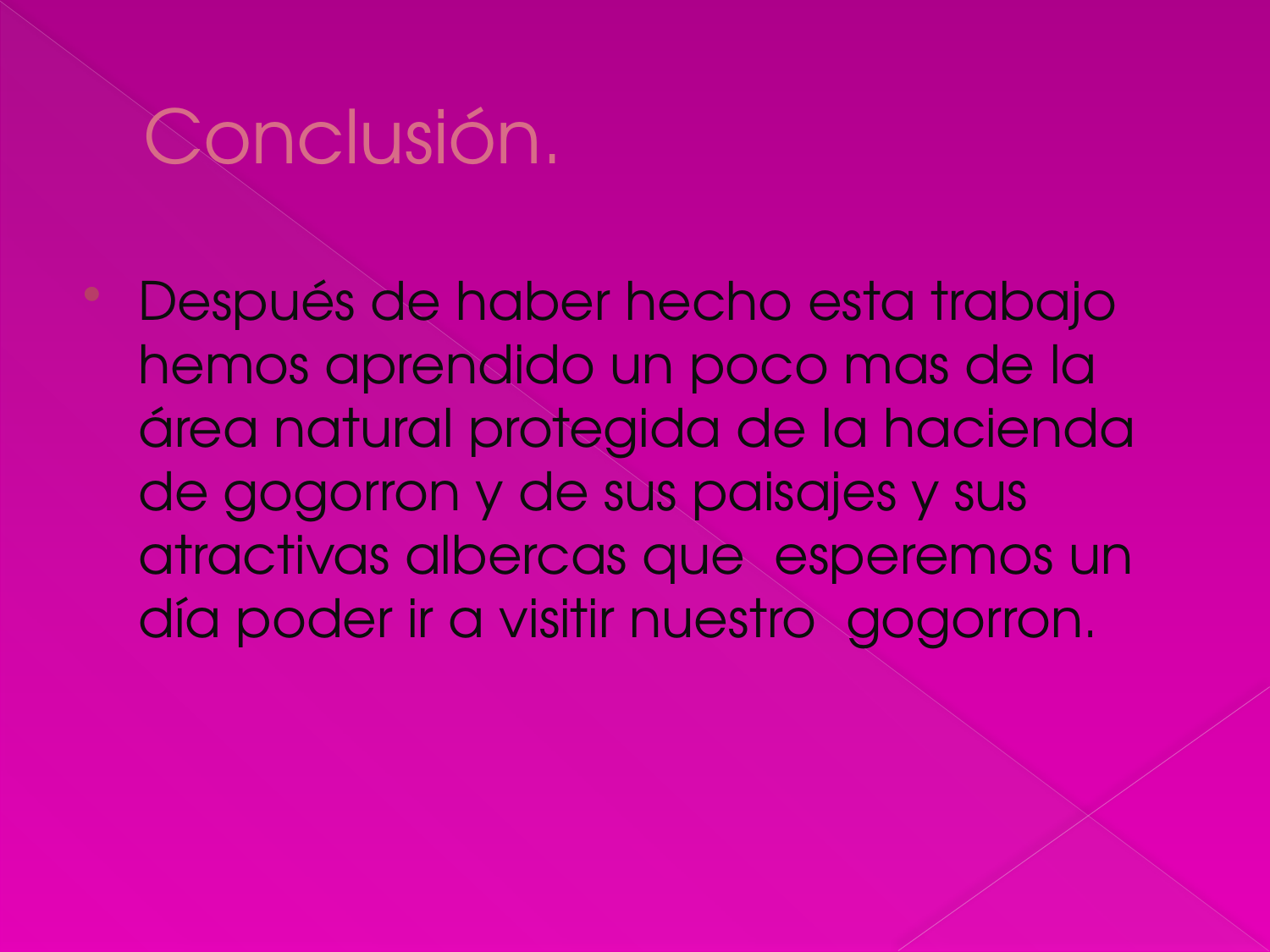

# Conclusión.
Después de haber hecho esta trabajo hemos aprendido un poco mas de la área natural protegida de la hacienda de gogorron y de sus paisajes y sus atractivas albercas que  esperemos un día poder ir a visitir nuestro  gogorron.